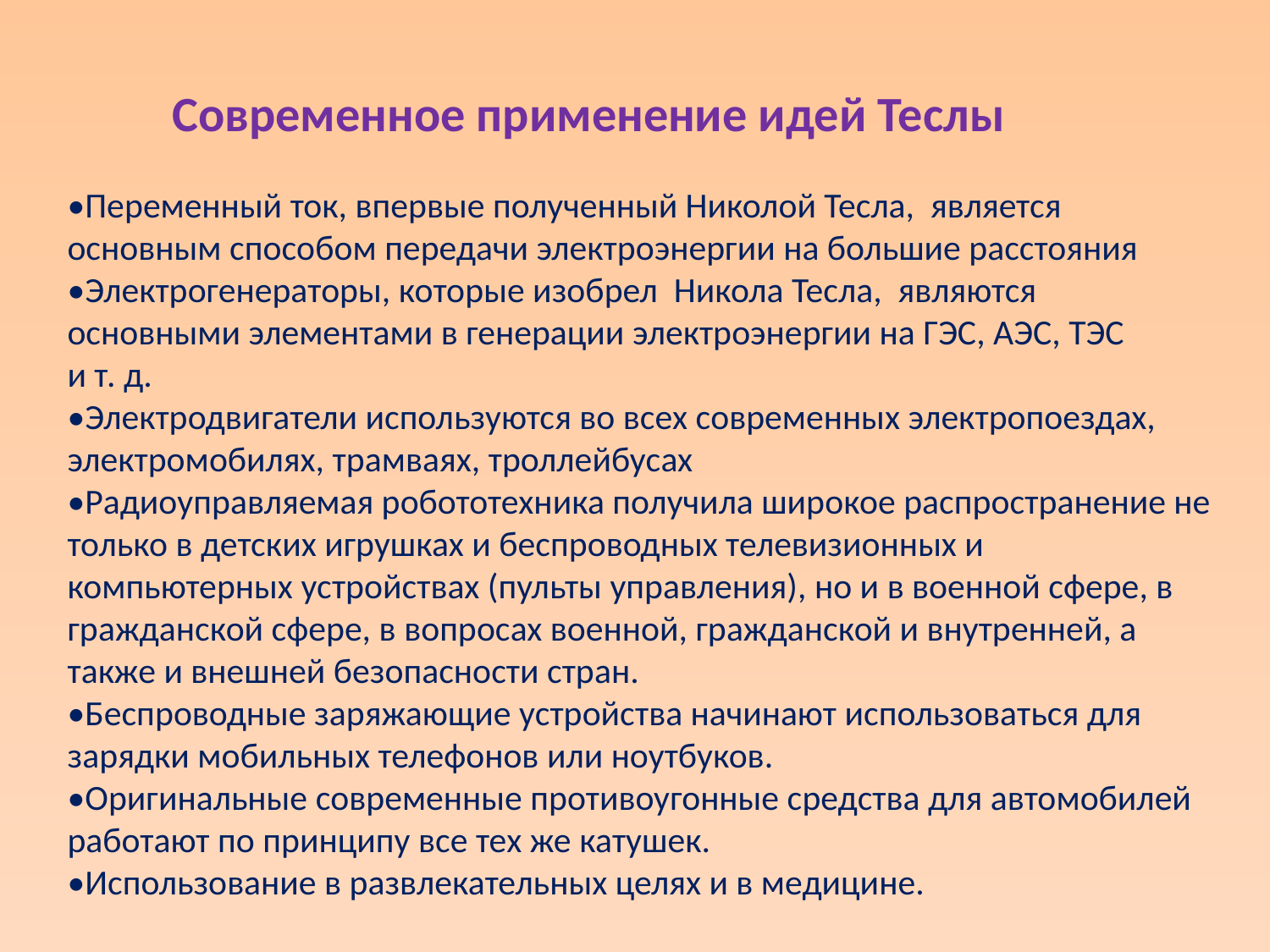

Современное применение идей Теслы
•Переменный ток, впервые полученный Николой Тесла,  является основным способом передачи электроэнергии на большие расстояния
•Электрогенераторы, которые изобрел  Никола Тесла,  являются основными элементами в генерации электроэнергии на ГЭС, АЭС, ТЭС и т. д.
•Электродвигатели используются во всех современных электропоездах, электромобилях, трамваях, троллейбусах
•Радиоуправляемая робототехника получила широкое распространение не только в детских игрушках и беспроводных телевизионных и компьютерных устройствах (пульты управления), но и в военной сфере, в гражданской сфере, в вопросах военной, гражданской и внутренней, а также и внешней безопасности стран.
•Беспроводные заряжающие устройства начинают использоваться для зарядки мобильных телефонов или ноутбуков.
•Оригинальные современные противоугонные средства для автомобилей работают по принципу все тех же катушек.
•Использование в развлекательных целях и в медицине.